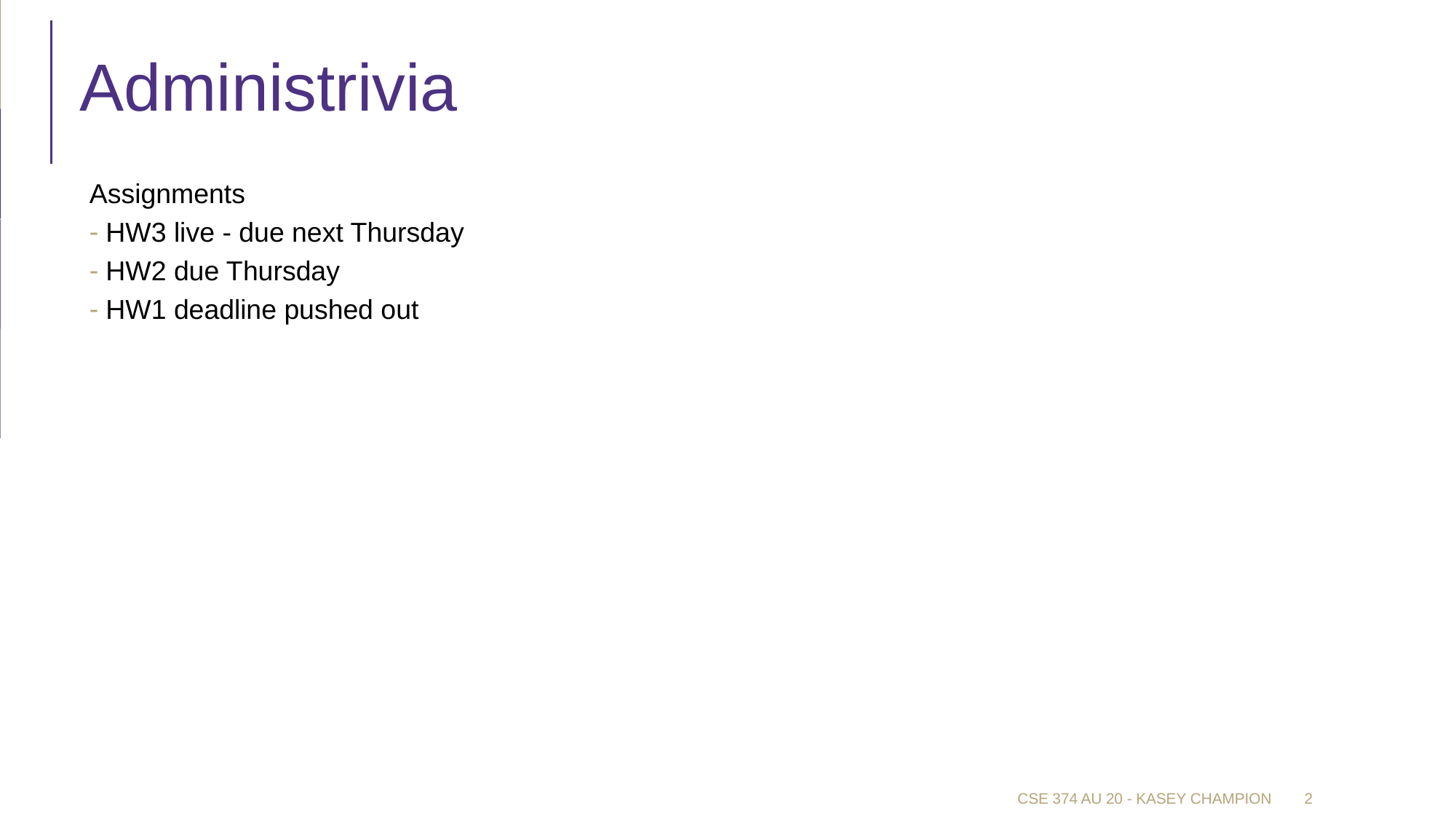

# Administrivia
Assignments
HW3 live - due next Thursday
HW2 due Thursday
HW1 deadline pushed out

CSE 374 AU 20 - KASEY CHAMPION
2